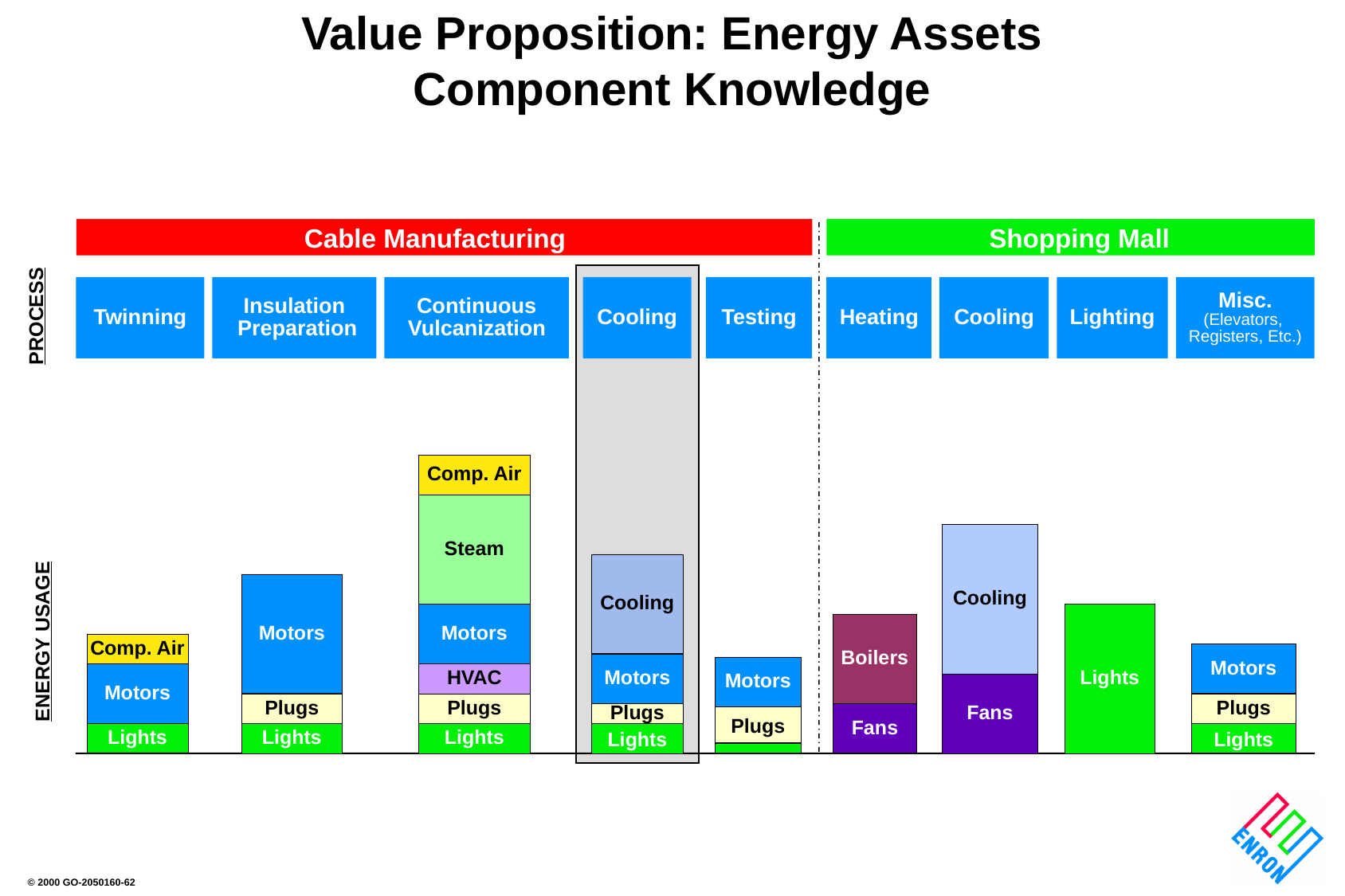

# Value Proposition: Energy Assets Component Knowledge
Cable Manufacturing
Shopping Mall

PROCESS

Twinning
Insulation
 Preparation
Continuous
Vulcanization
Cooling
Testing
Heating
Cooling
Lighting
Misc.
(Elevators,
Registers, Etc.)
Comp. Air
Steam
Cooling
Cooling
ENERGY USAGE

Motors
Motors
Lights
Boilers
Comp. Air
Motors
Motors
Motors
Motors
HVAC
Fans
Plugs
Plugs
Plugs
Plugs
Fans
Plugs
Lights
Lights
Lights
Lights
Lights